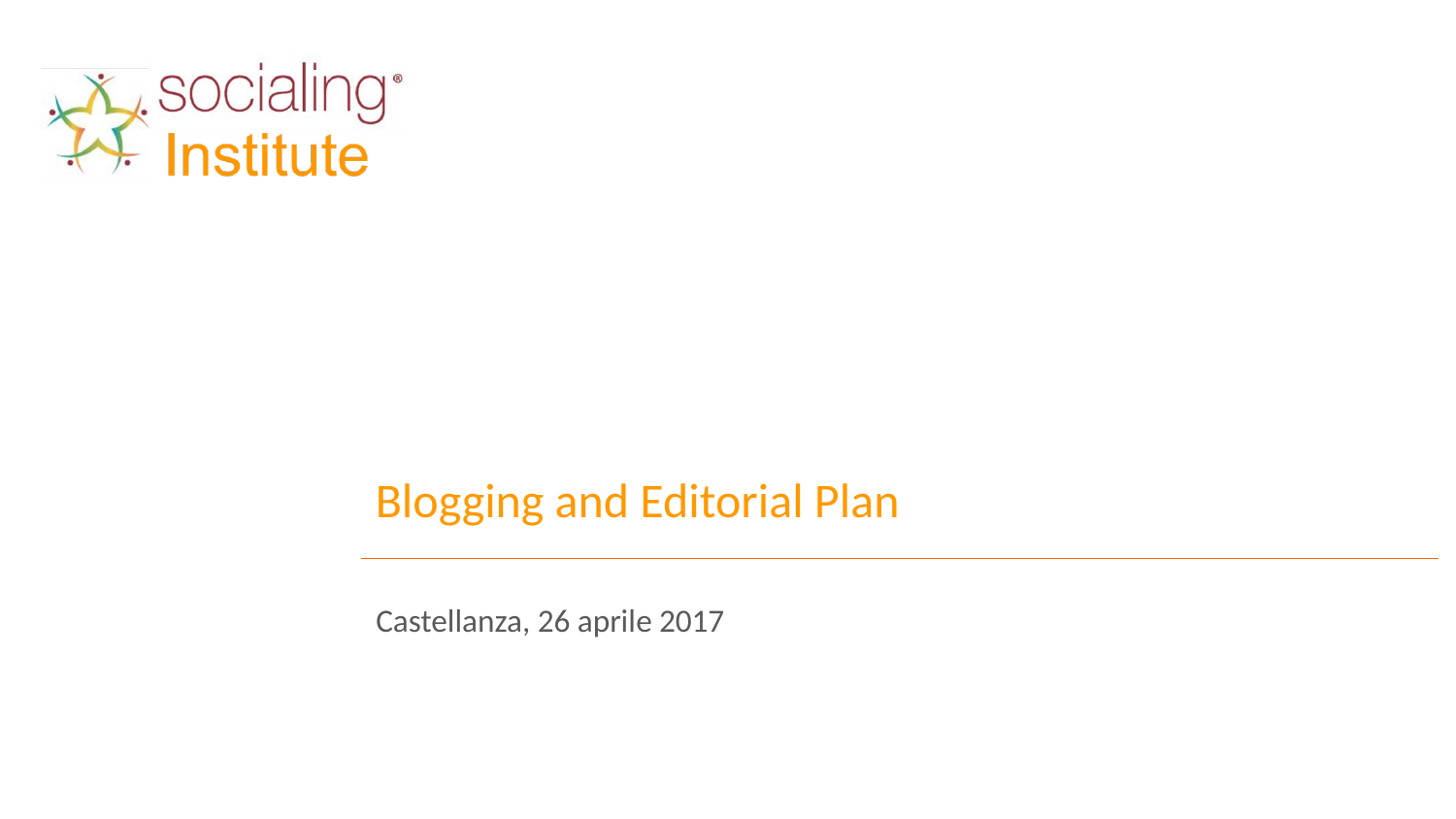

Blogging and Editorial Plan
Castellanza, 26 aprile 2017